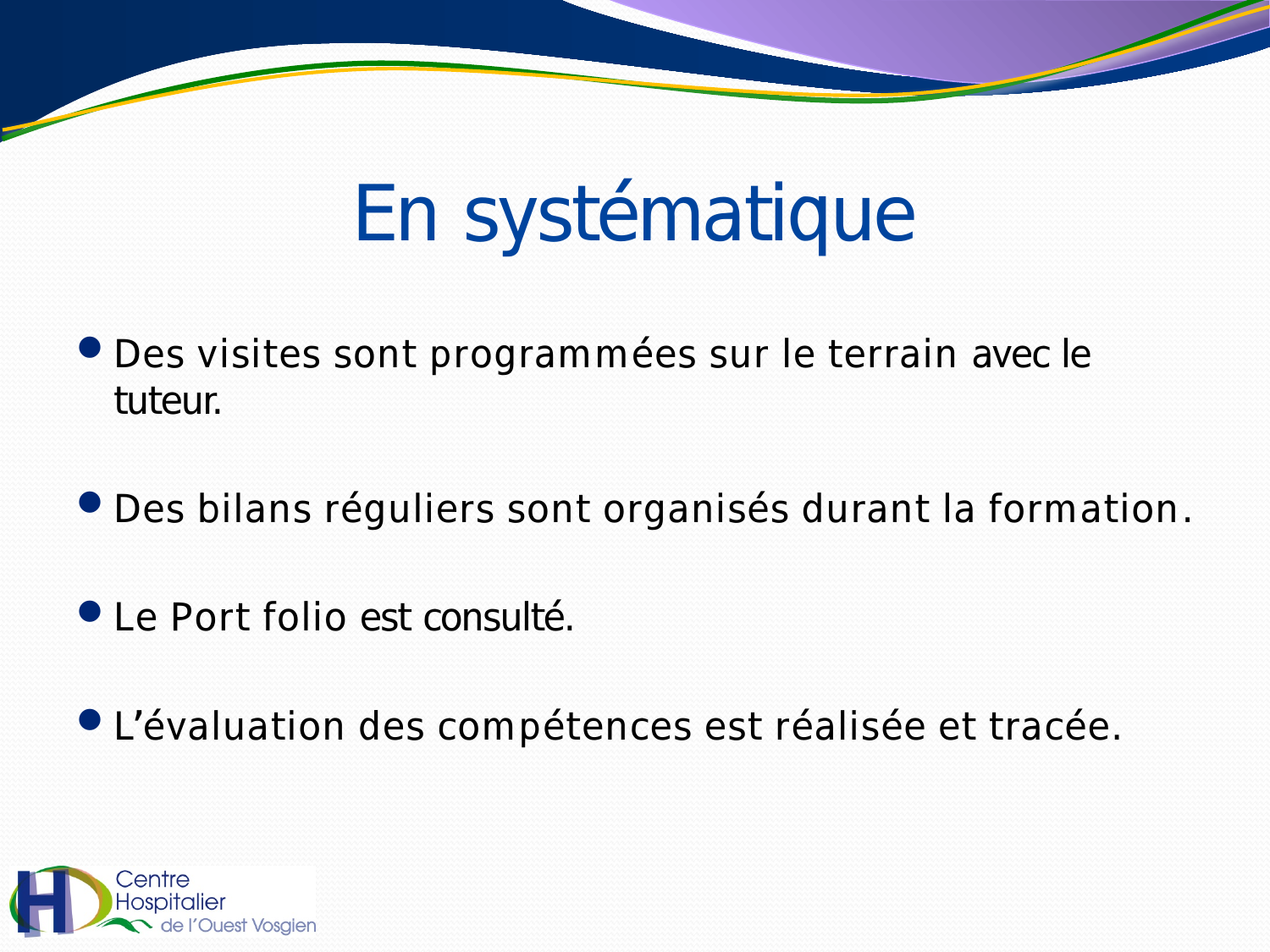

# En systématique

Des visites sont programmées sur le terrain avec le tuteur.

Des bilans réguliers sont organisés durant la formation.

Le Port folio est consulté.

L’évaluation des compétences est réalisée et tracée.